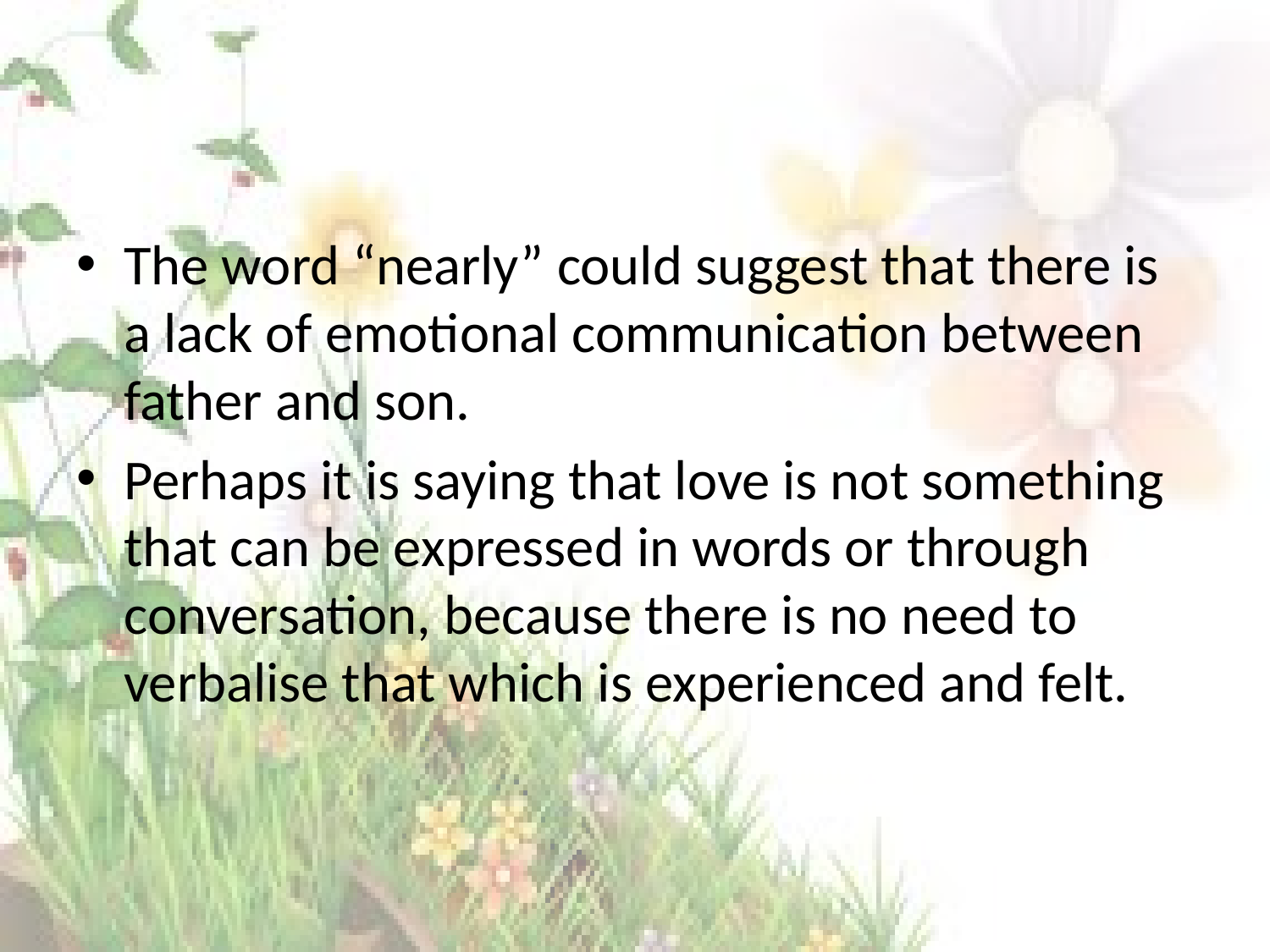

#
The word “nearly” could suggest that there is a lack of emotional communication between father and son.
Perhaps it is saying that love is not something that can be expressed in words or through conversation, because there is no need to verbalise that which is experienced and felt.